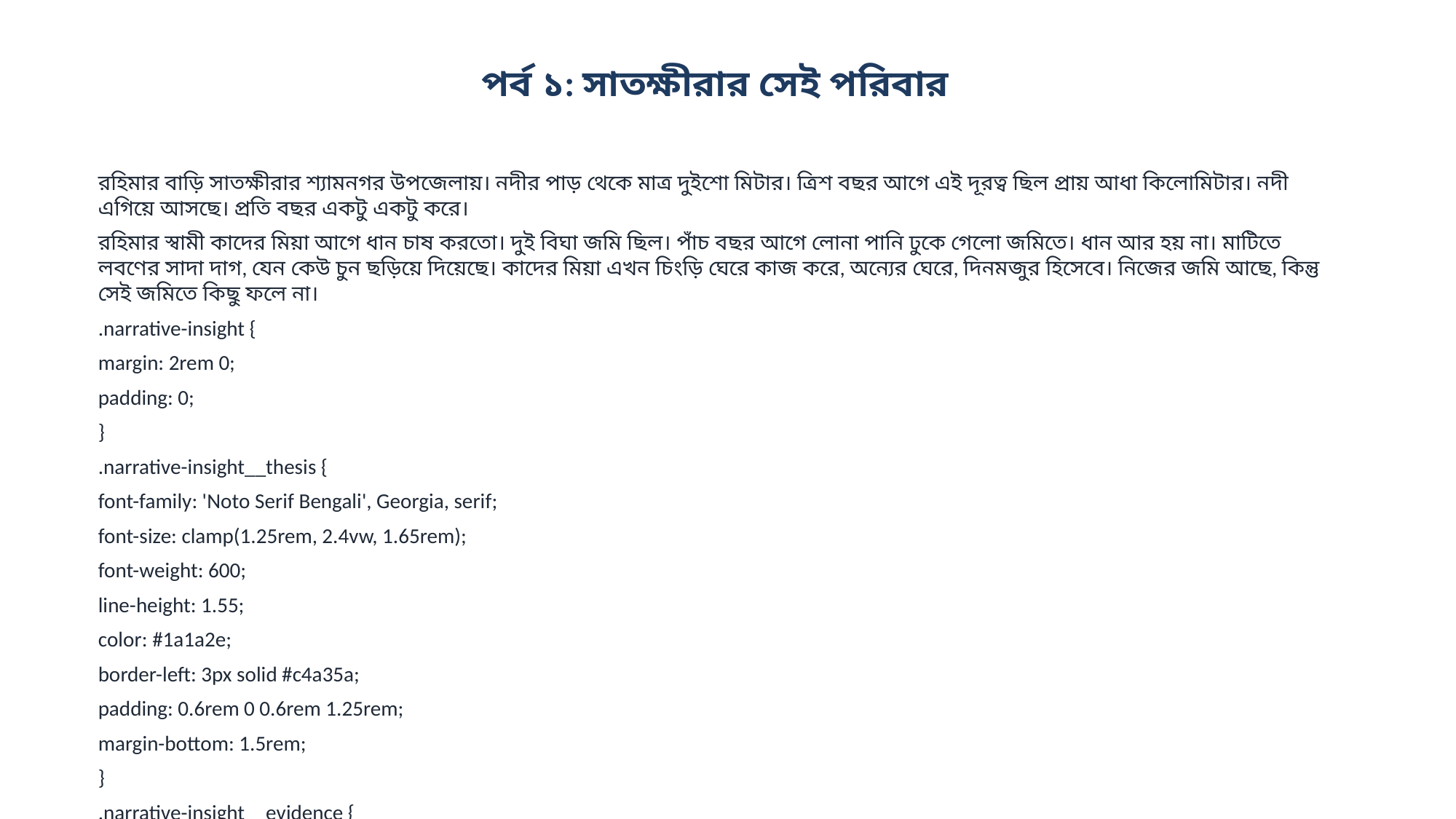

পর্ব ১: সাতক্ষীরার সেই পরিবার
রহিমার বাড়ি সাতক্ষীরার শ্যামনগর উপজেলায়। নদীর পাড় থেকে মাত্র দুইশো মিটার। ত্রিশ বছর আগে এই দূরত্ব ছিল প্রায় আধা কিলোমিটার। নদী এগিয়ে আসছে। প্রতি বছর একটু একটু করে।
রহিমার স্বামী কাদের মিয়া আগে ধান চাষ করতো। দুই বিঘা জমি ছিল। পাঁচ বছর আগে লোনা পানি ঢুকে গেলো জমিতে। ধান আর হয় না। মাটিতে লবণের সাদা দাগ, যেন কেউ চুন ছড়িয়ে দিয়েছে। কাদের মিয়া এখন চিংড়ি ঘেরে কাজ করে, অন্যের ঘেরে, দিনমজুর হিসেবে। নিজের জমি আছে, কিন্তু সেই জমিতে কিছু ফলে না।
.narrative-insight {
margin: 2rem 0;
padding: 0;
}
.narrative-insight__thesis {
font-family: 'Noto Serif Bengali', Georgia, serif;
font-size: clamp(1.25rem, 2.4vw, 1.65rem);
font-weight: 600;
line-height: 1.55;
color: #1a1a2e;
border-left: 3px solid #c4a35a;
padding: 0.6rem 0 0.6rem 1.25rem;
margin-bottom: 1.5rem;
}
.narrative-insight__evidence {
display: grid;
grid-template-columns: repeat(3, 1fr);
gap: 0;
border-top: 1px solid #e5e1d8;
border-bottom: 1px solid #e5e1d8;
}
.narrative-insight__point {
padding: 1rem 1.1rem;
border-right: 1px solid #e5e1d8;
}
.narrative-insight__point:last-child {
border-right: none;
}
.narrative-insight__value {
font-family: 'Noto Sans Bengali', system-ui, sans-serif;
font-size: 1.65rem;
font-weight: 800;
color: #1a5276;
line-height: 1.2;
margin-bottom: 0.3rem;
}
.narrative-insight__label {
font-fami...